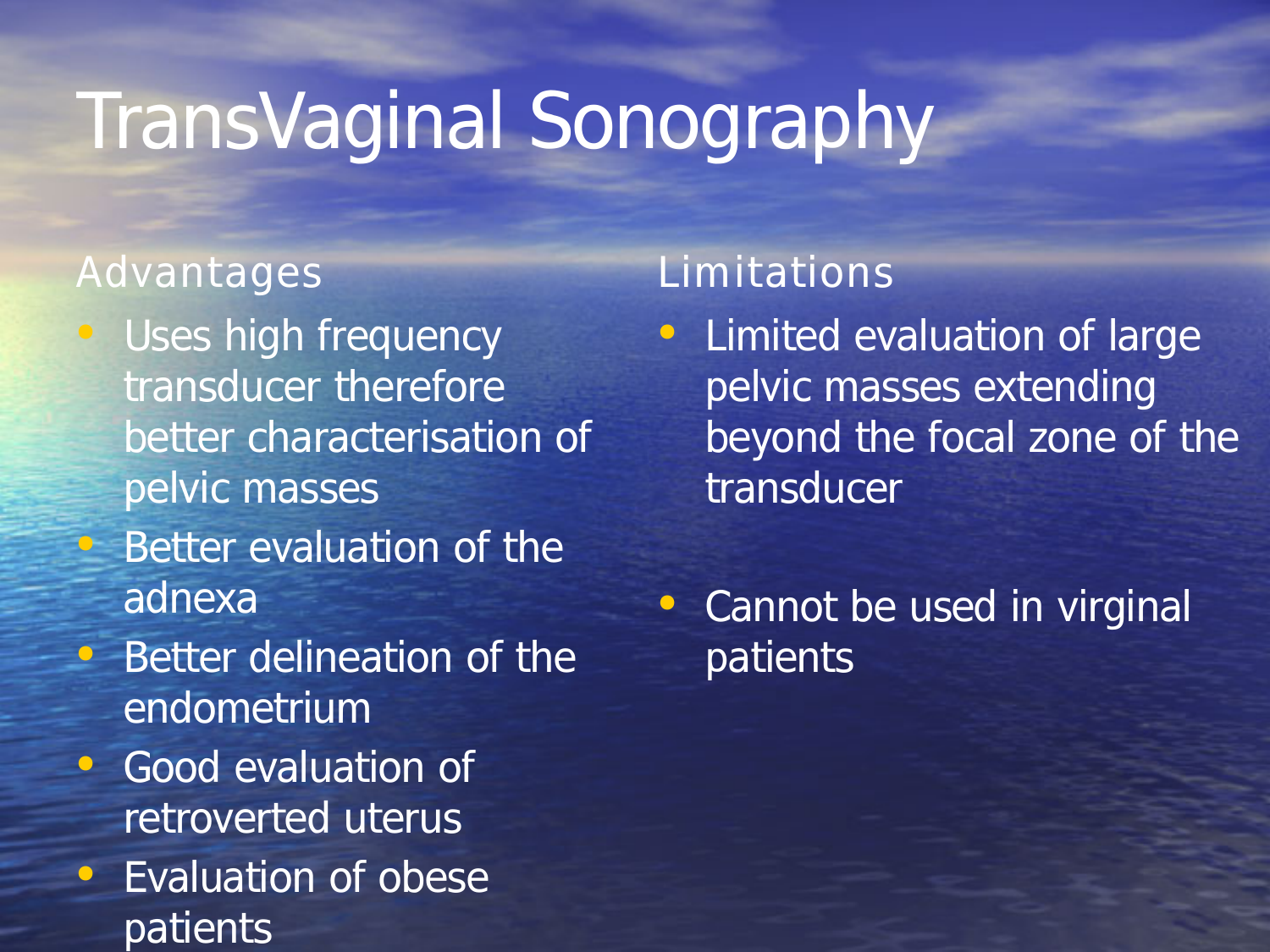

# TransVaginal Sonography
Advantages
Limitations
Uses high frequency transducer therefore better characterisation of pelvic masses
Better evaluation of the adnexa
Better delineation of the endometrium
Good evaluation of retroverted uterus
Evaluation of obese patients
Patients who are unable to fill there bladder

Limited evaluation of large pelvic masses extending beyond the focal zone of the transducer

Cannot be used in virginal patients